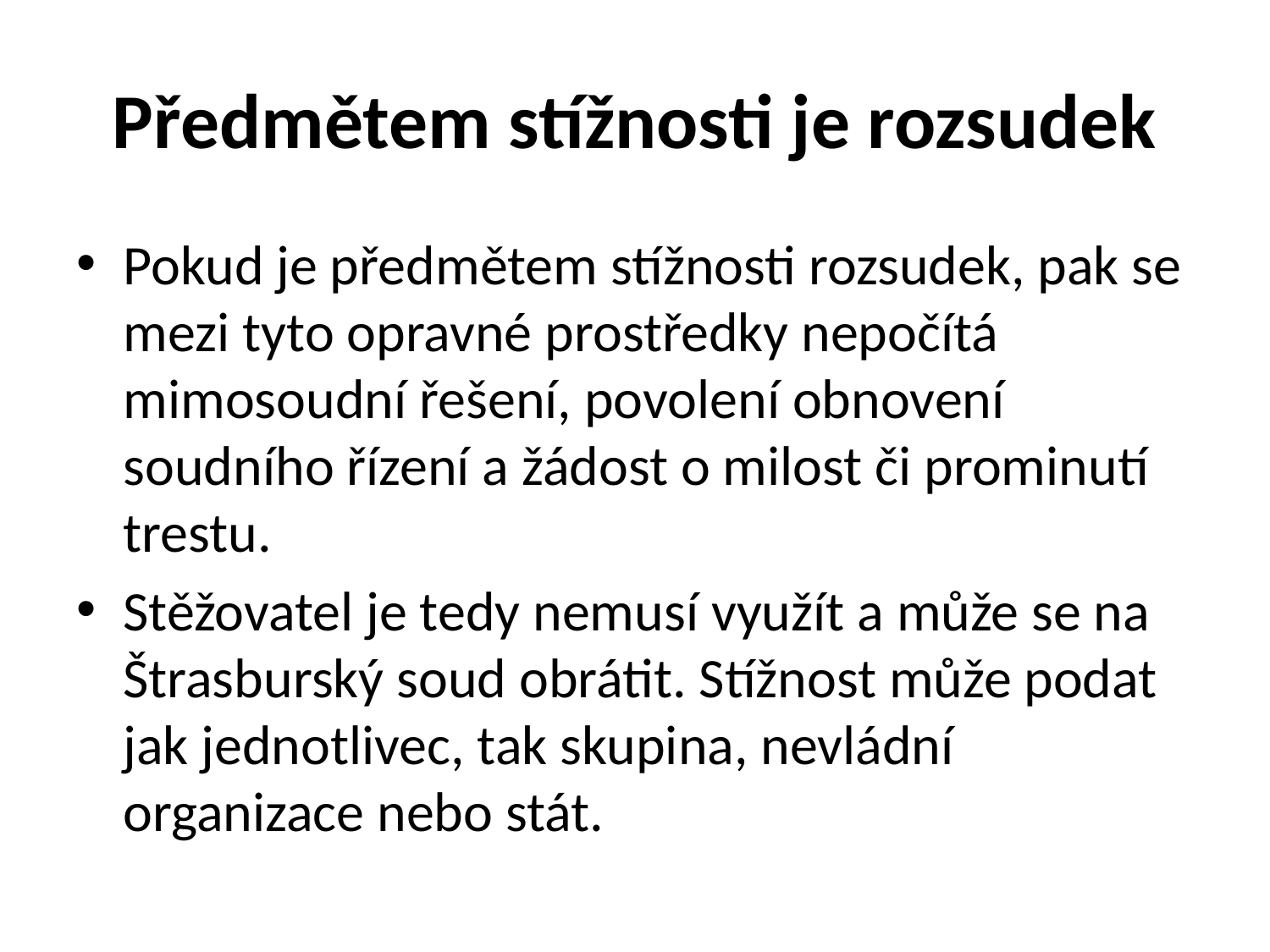

# Předmětem stížnosti je rozsudek
Pokud je předmětem stížnosti rozsudek, pak se mezi tyto opravné prostředky nepočítá mimosoudní řešení, povolení obnovení soudního řízení a žádost o milost či prominutí trestu.
Stěžovatel je tedy nemusí využít a může se na Štrasburský soud obrátit. Stížnost může podat jak jednotlivec, tak skupina, nevládní organizace nebo stát.